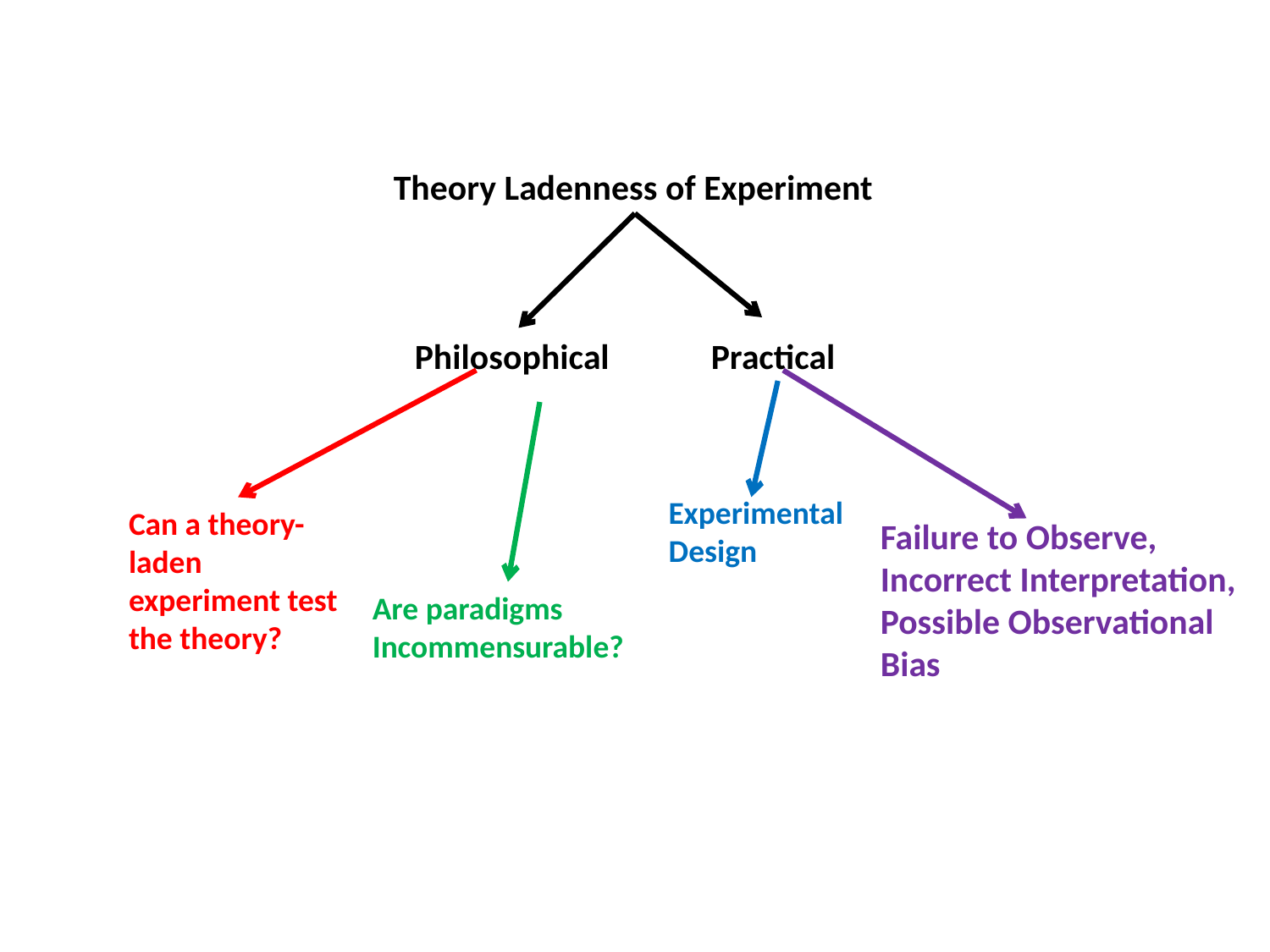

Theory Ladenness of Experiment
Philosophical
Practical
Experimental Design
Can a theory-laden experiment test the theory?
Failure to Observe,
Incorrect Interpretation, Possible Observational Bias

Are paradigms Incommensurable?